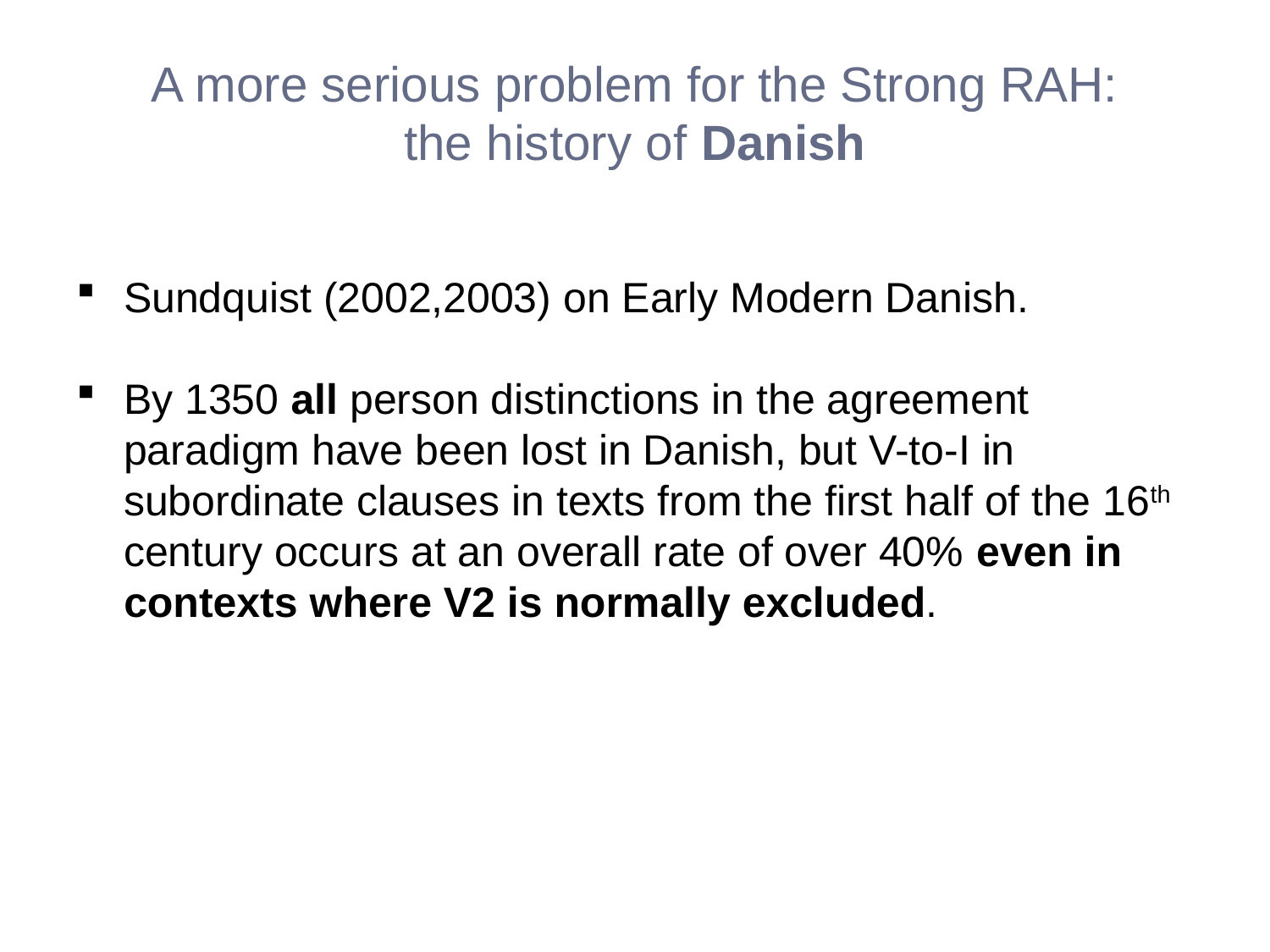

# A more serious problem for the Strong RAH: the history of Danish
Sundquist (2002,2003) on Early Modern Danish.
By 1350 all person distinctions in the agreement paradigm have been lost in Danish, but V-to-I in subordinate clauses in texts from the first half of the 16th century occurs at an overall rate of over 40% even in contexts where V2 is normally excluded.